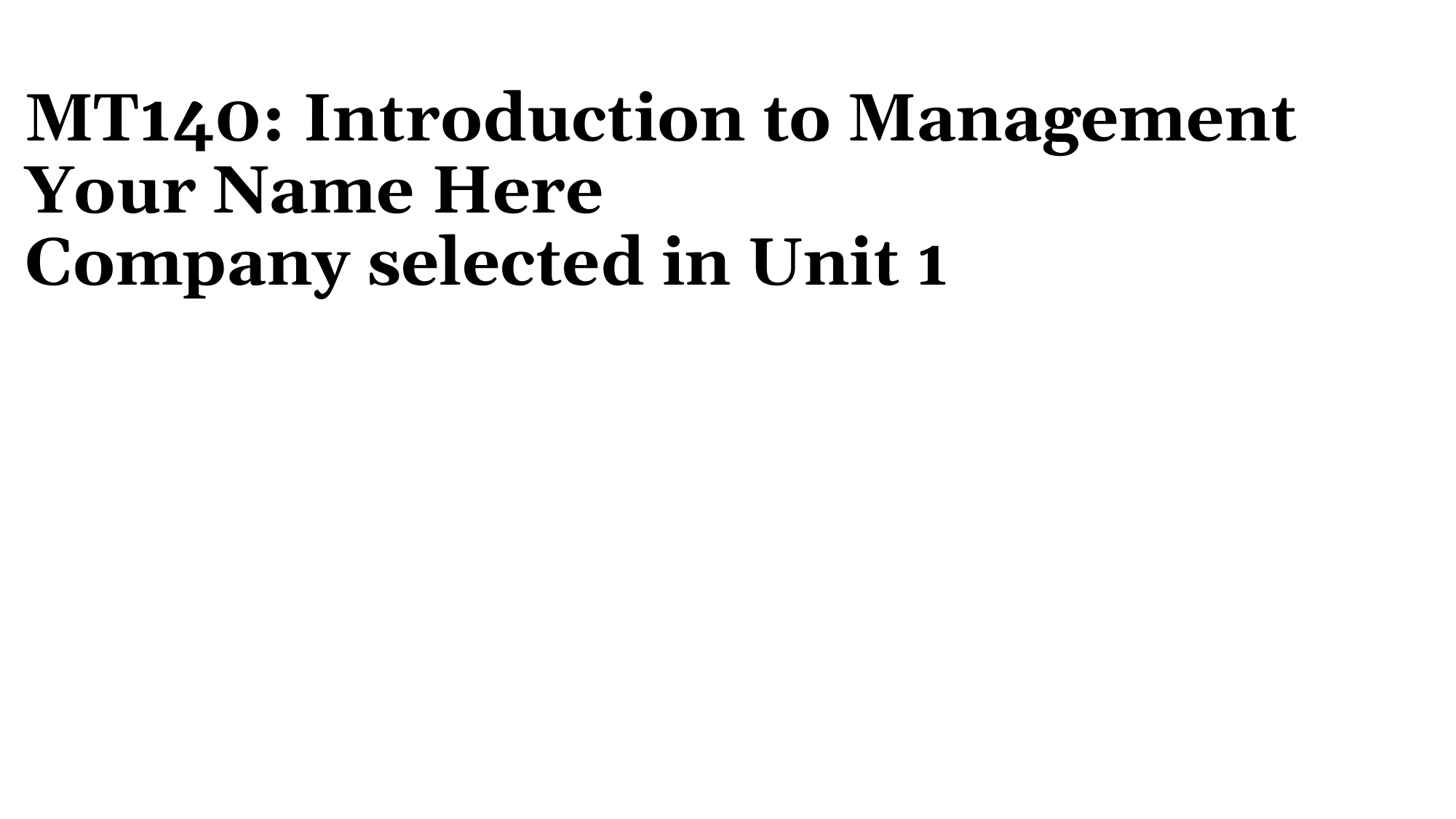

# MT140: Introduction to Management Your Name Here Company selected in Unit 1